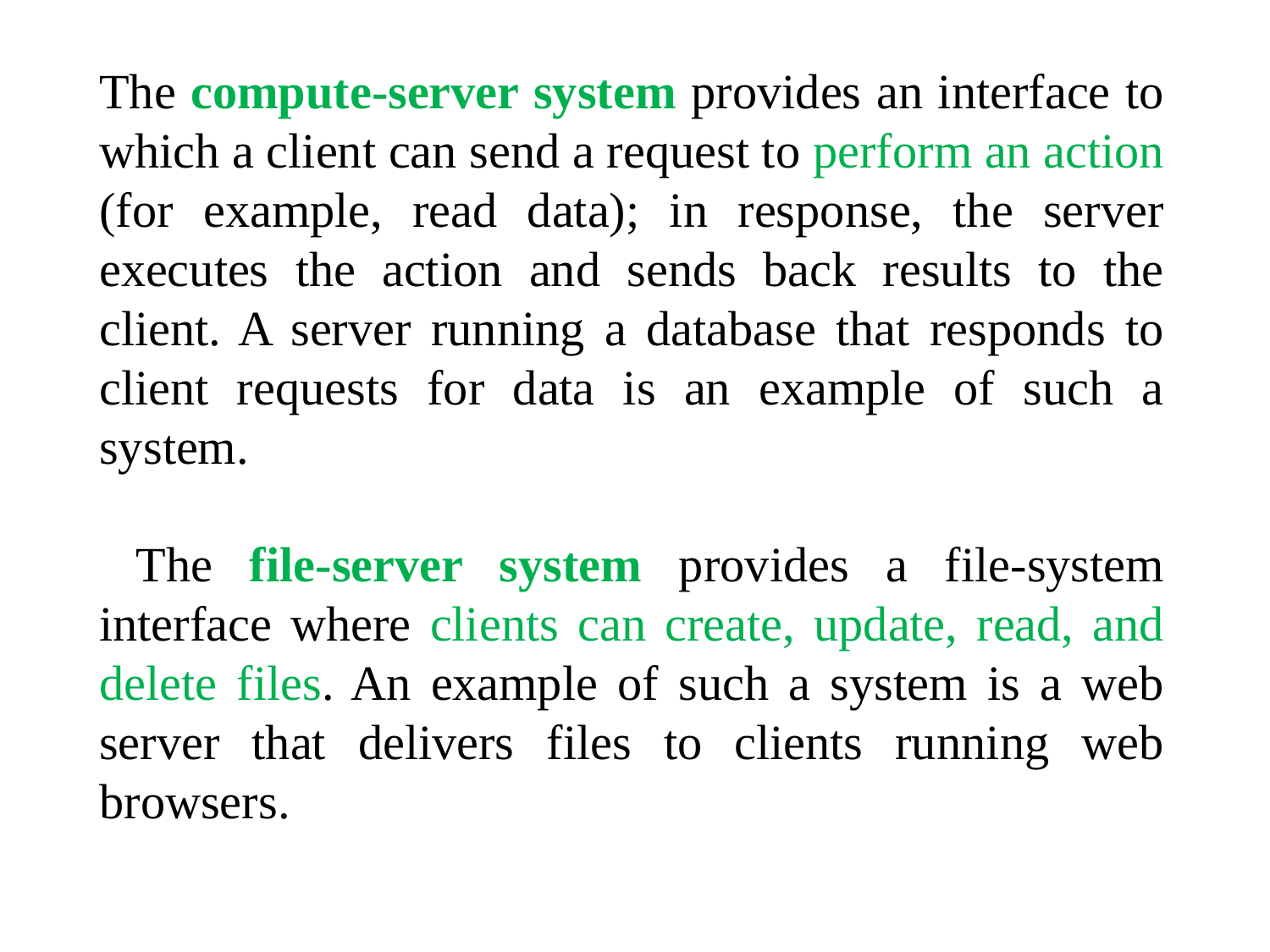

The compute-server system provides an interface to which a client can send a request to perform an action (for example, read data); in response, the server executes the action and sends back results to the client. A server running a database that responds to client requests for data is an example of such a system.

 The file-server system provides a file-system interface where clients can create, update, read, and delete files. An example of such a system is a web server that delivers files to clients running web browsers.